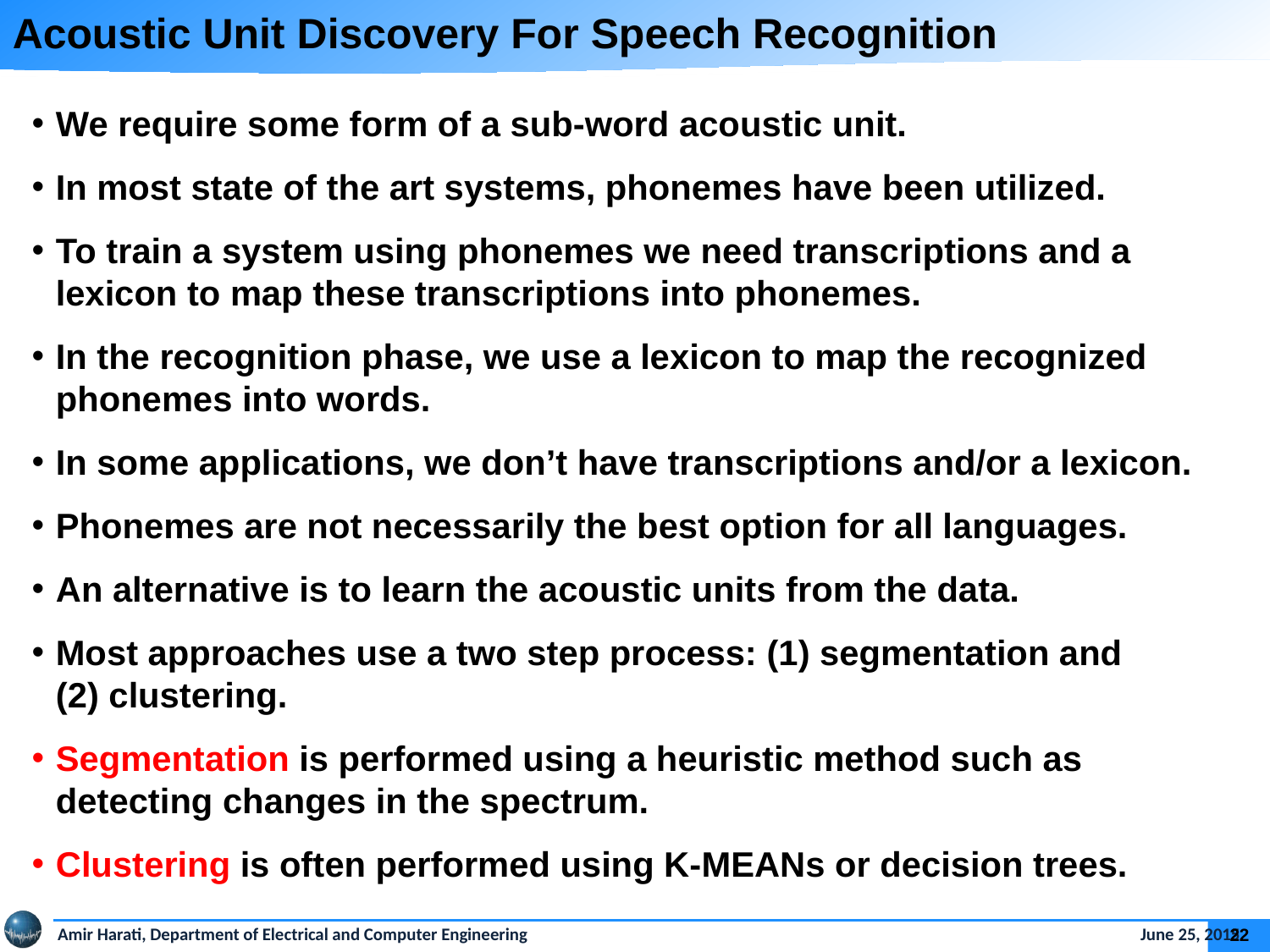

Acoustic Unit Discovery For Speech Recognition
We require some form of a sub-word acoustic unit.
In most state of the art systems, phonemes have been utilized.
To train a system using phonemes we need transcriptions and a lexicon to map these transcriptions into phonemes.
In the recognition phase, we use a lexicon to map the recognized phonemes into words.
In some applications, we don’t have transcriptions and/or a lexicon.
Phonemes are not necessarily the best option for all languages.
An alternative is to learn the acoustic units from the data.
Most approaches use a two step process: (1) segmentation and (2) clustering.
Segmentation is performed using a heuristic method such as detecting changes in the spectrum.
Clustering is often performed using K-MEANs or decision trees.